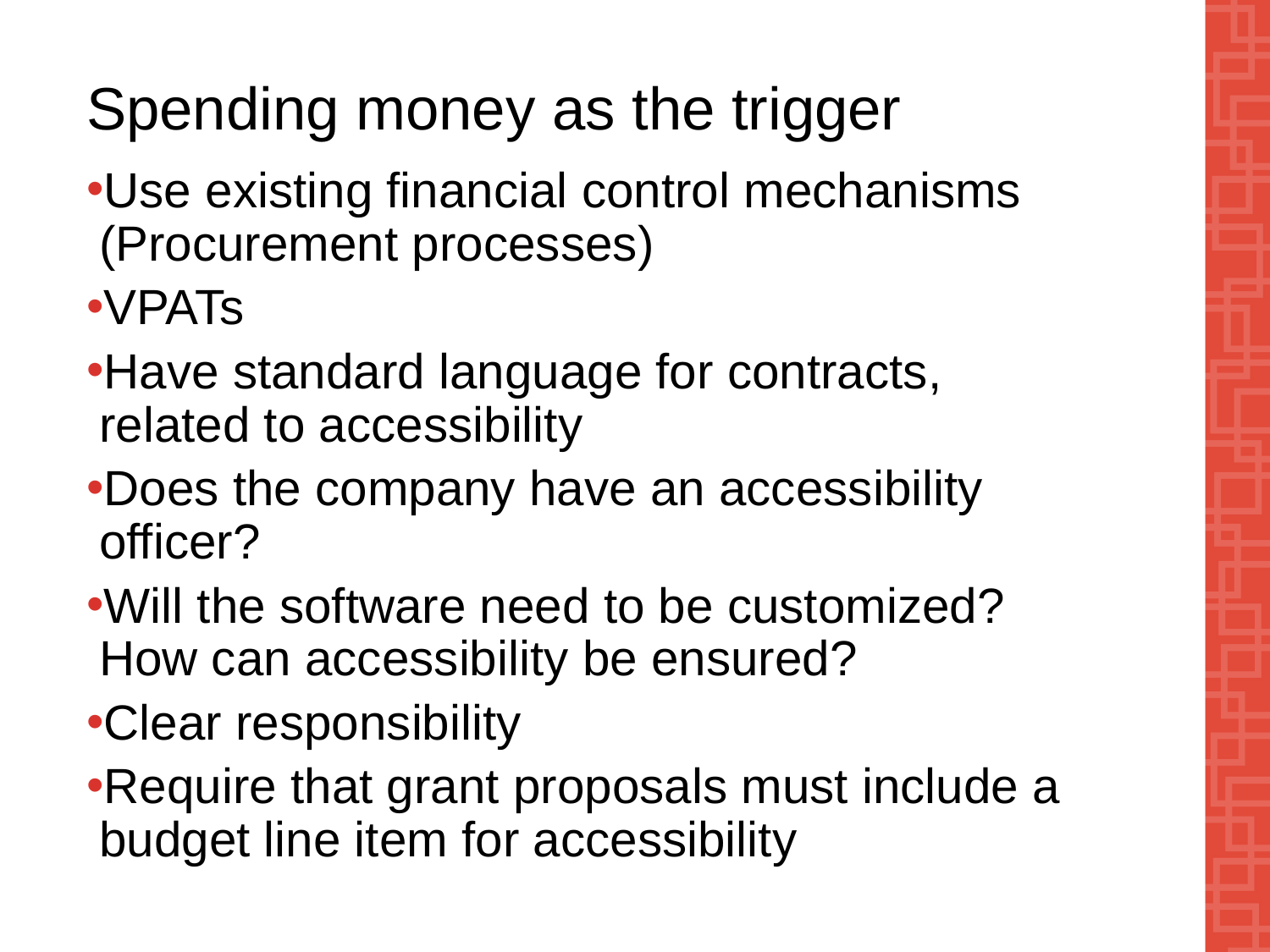

# Spending money as the trigger
Use existing financial control mechanisms (Procurement processes)
VPATs
Have standard language for contracts, related to accessibility
Does the company have an accessibility officer?
Will the software need to be customized? How can accessibility be ensured?
Clear responsibility
Require that grant proposals must include a budget line item for accessibility